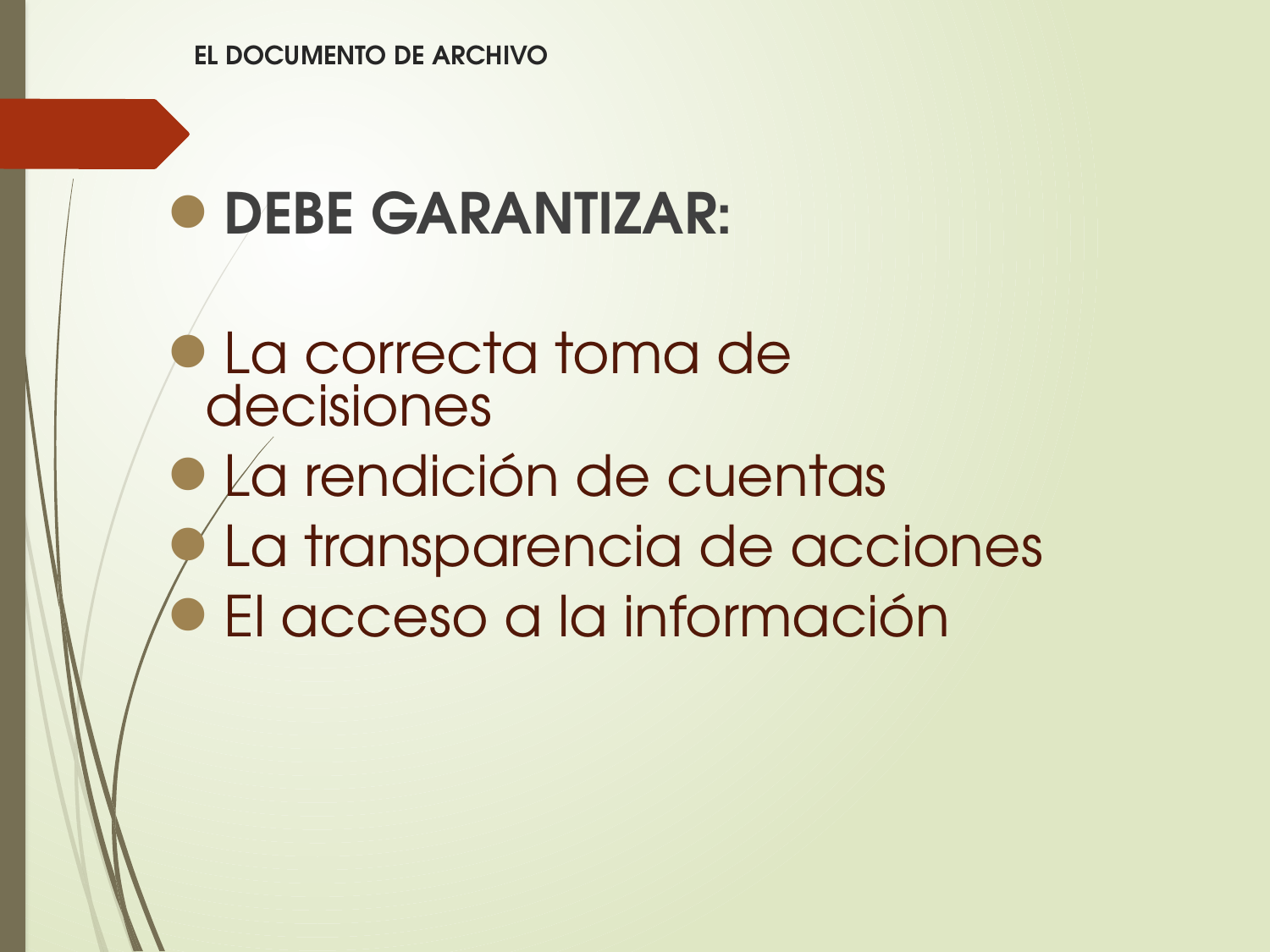

# EL DOCUMENTO DE ARCHIVO
DEBE GARANTIZAR:

La correcta toma de decisiones
La rendición de cuentas
La transparencia de acciones
El acceso a la información